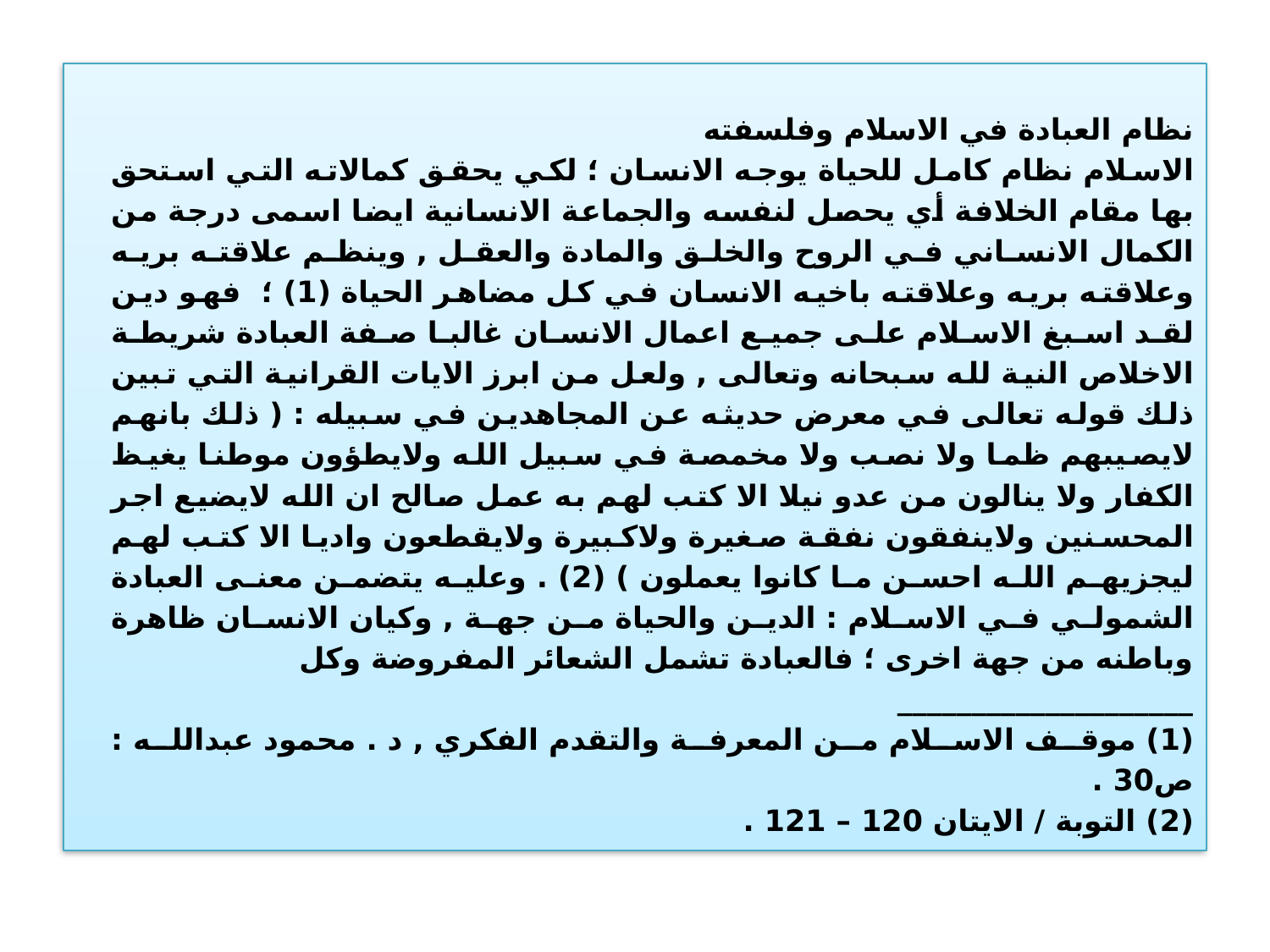

نظام العبادة في الاسلام وفلسفته
الاسلام نظام كامل للحياة يوجه الانسان ؛ لكي يحقق كمالاته التي استحق بها مقام الخلافة أي يحصل لنفسه والجماعة الانسانية ايضا اسمى درجة من الكمال الانساني في الروح والخلق والمادة والعقل , وينظم علاقته بريه وعلاقته بريه وعلاقته باخيه الانسان في كل مضاهر الحياة (1) ؛  فهو دين لقد اسبغ الاسلام على جميع اعمال الانسان غالبا صفة العبادة شريطة الاخلاص النية لله سبحانه وتعالى , ولعل من ابرز الايات القرانية التي تبين ذلك قوله تعالى في معرض حديثه عن المجاهدين في سبيله : ( ذلك بانهم لايصيبهم ظما ولا نصب ولا مخمصة في سبيل الله ولايطؤون موطنا يغيظ الكفار ولا ينالون من عدو نيلا الا كتب لهم به عمل صالح ان الله لايضيع اجر المحسنين ولاينفقون نفقة صغيرة ولاكبيرة ولايقطعون واديا الا كتب لهم ليجزيهم الله احسن ما كانوا يعملون ) (2) . وعليه يتضمن معنى العبادة الشمولي في الاسلام : الدين والحياة من جهة , وكيان الانسان ظاهرة وباطنه من جهة اخرى ؛ فالعبادة تشمل الشعائر المفروضة وكل
____________________
(1) موقف الاسلام من المعرفة والتقدم الفكري , د . محمود عبدالله : ص30 .
(2) التوبة / الايتان 120 – 121 .